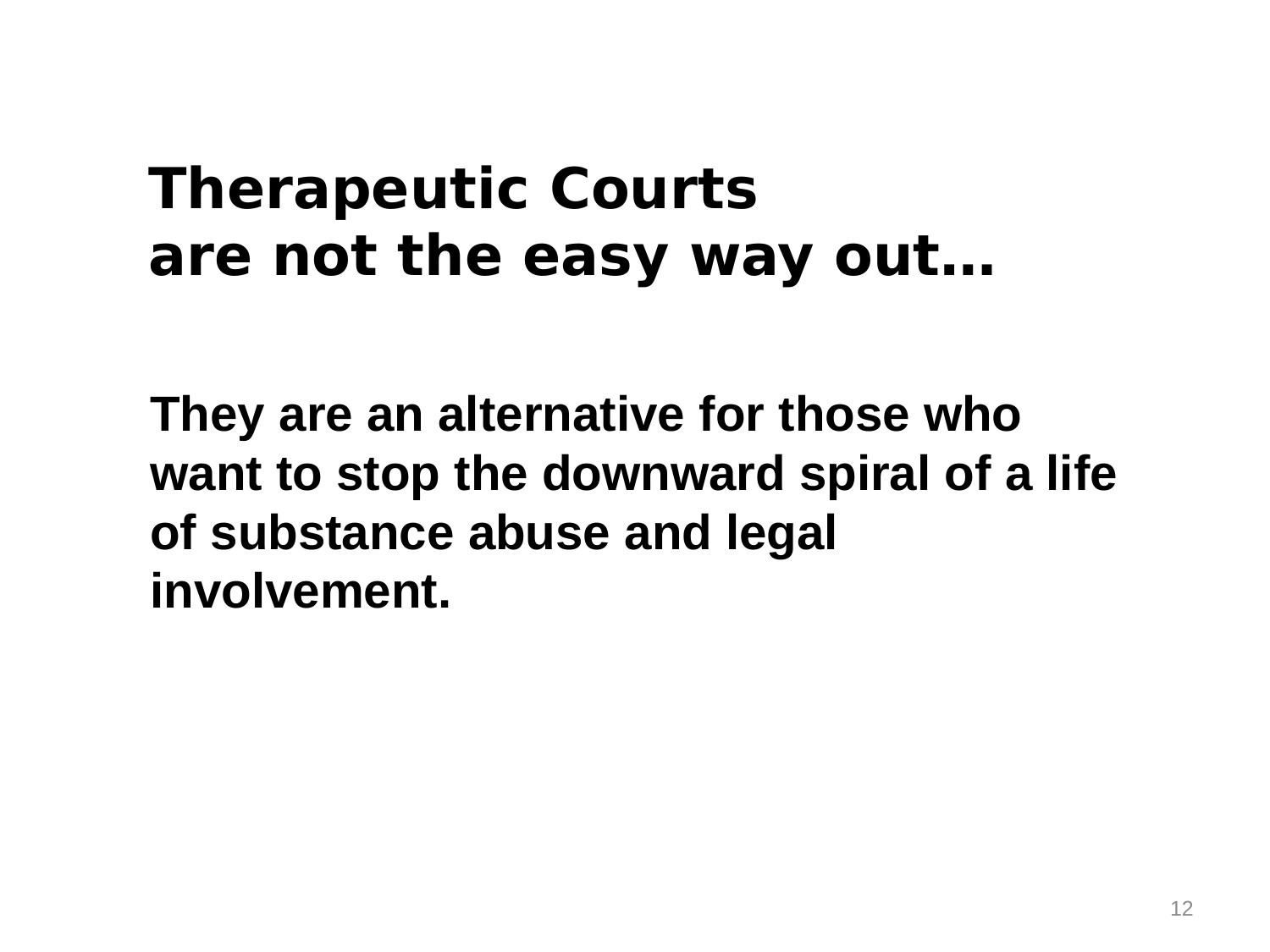

Therapeutic Courts
are not the easy way out…
# They are an alternative for those who want to stop the downward spiral of a life of substance abuse and legal involvement.
12